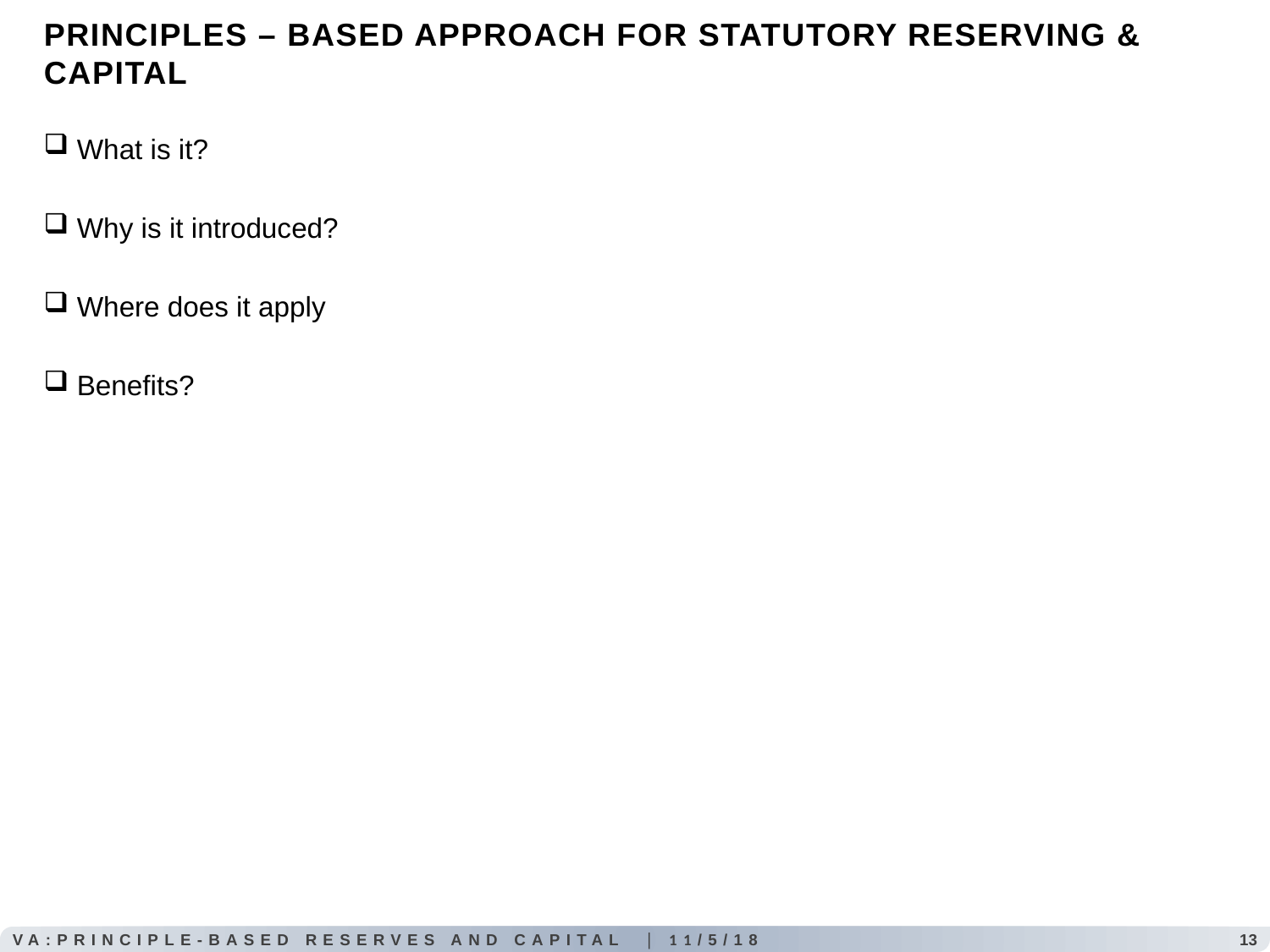

# PRINCIPLES – BASED APPROACH FOR STATUTORY RESERVING & CAPITAL

 What is it?

 Why is it introduced?

 Where does it apply

 Benefits?